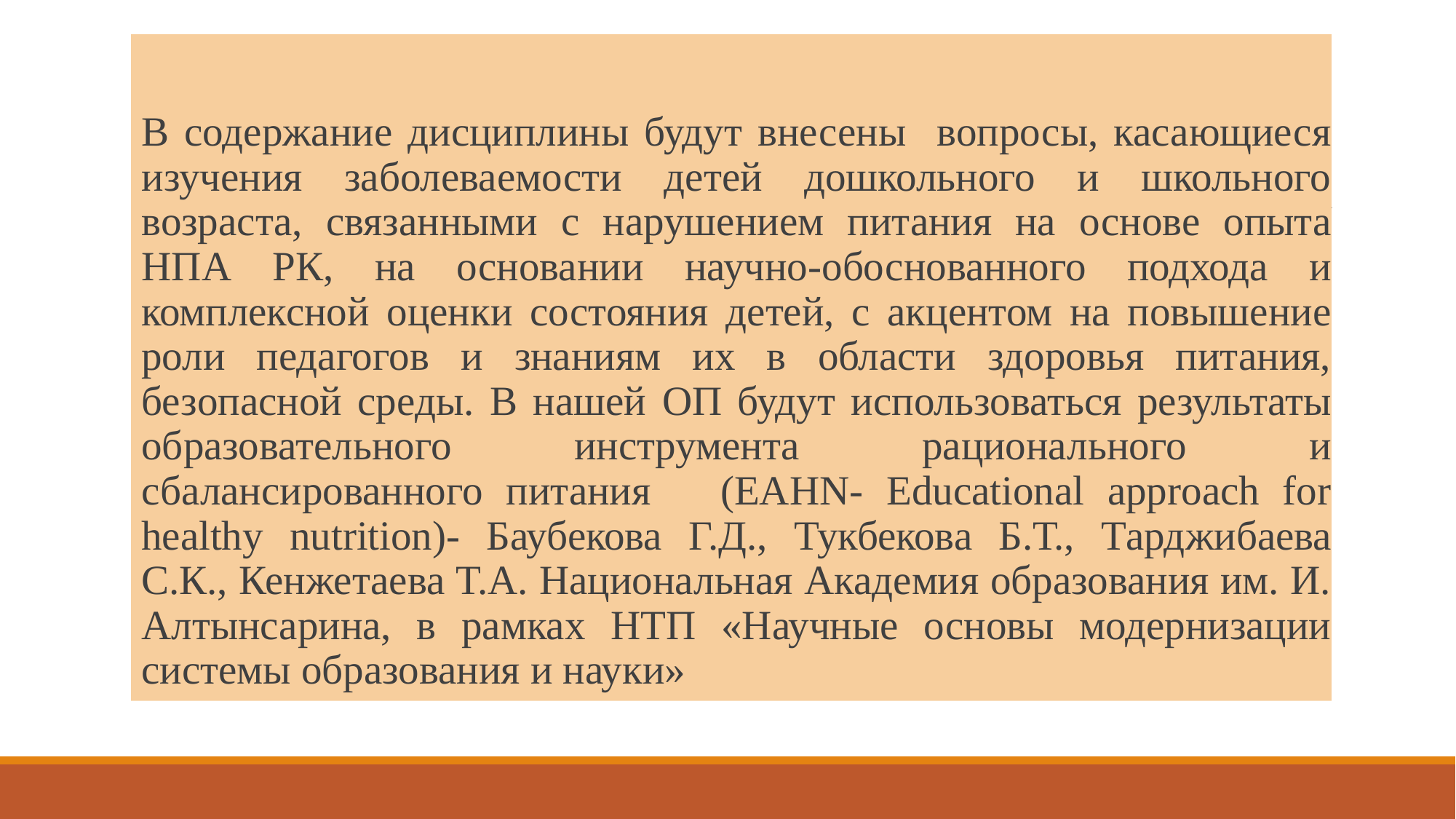

#

В содержание дисциплины будут внесены  вопросы, касающиеся изучения заболеваемости детей дошкольного и школьного возраста, связанными с нарушением питания на основе опыта НПА РК, на основании научно-обоснованного подхода и комплексной оценки состояния детей, с акцентом на повышение роли педагогов и знаниям их в области здоровья питания, безопасной среды. В нашей ОП будут использоваться результаты образовательного инструмента рационального и сбалансированного питания   (EAHN- Educational approach for healthy nutrition)- Баубекова Г.Д., Тукбекова Б.Т., Тарджибаева С.К., Кенжетаева Т.А. Национальная Академия образования им. И. Алтынсарина, в рамках НТП «Научные основы модернизации системы образования и науки»